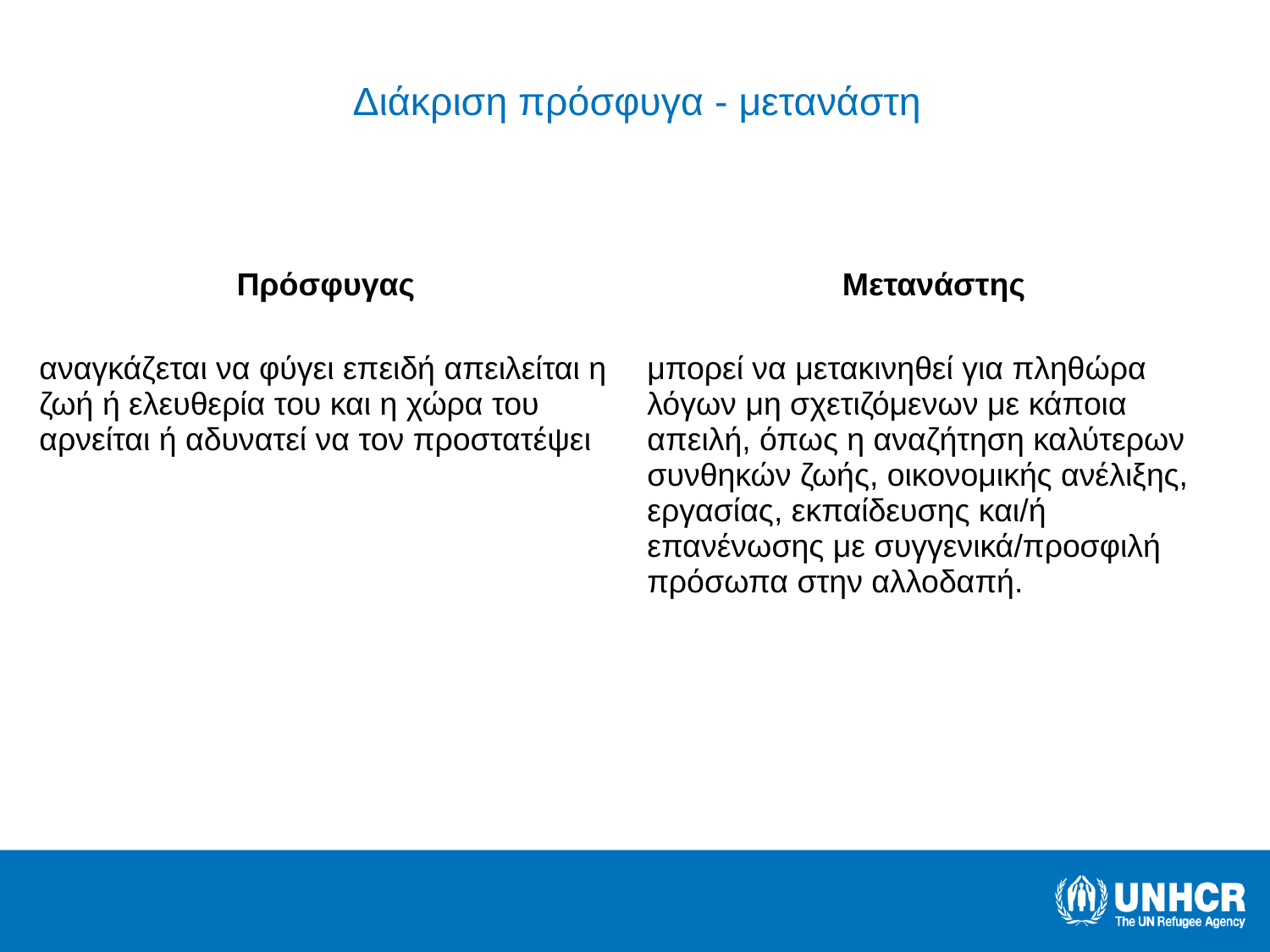

# Διάκριση πρόσφυγα - μετανάστη
| Πρόσφυγας | Μετανάστης |
| --- | --- |
| αναγκάζεται να φύγει επειδή απειλείται η ζωή ή ελευθερία του και η χώρα του αρνείται ή αδυνατεί να τον προστατέψει | μπορεί να μετακινηθεί για πληθώρα λόγων μη σχετιζόμενων με κάποια απειλή, όπως η αναζήτηση καλύτερων συνθηκών ζωής, οικονομικής ανέλιξης, εργασίας, εκπαίδευσης και/ή επανένωσης με συγγενικά/προσφιλή πρόσωπα στην αλλοδαπή. |